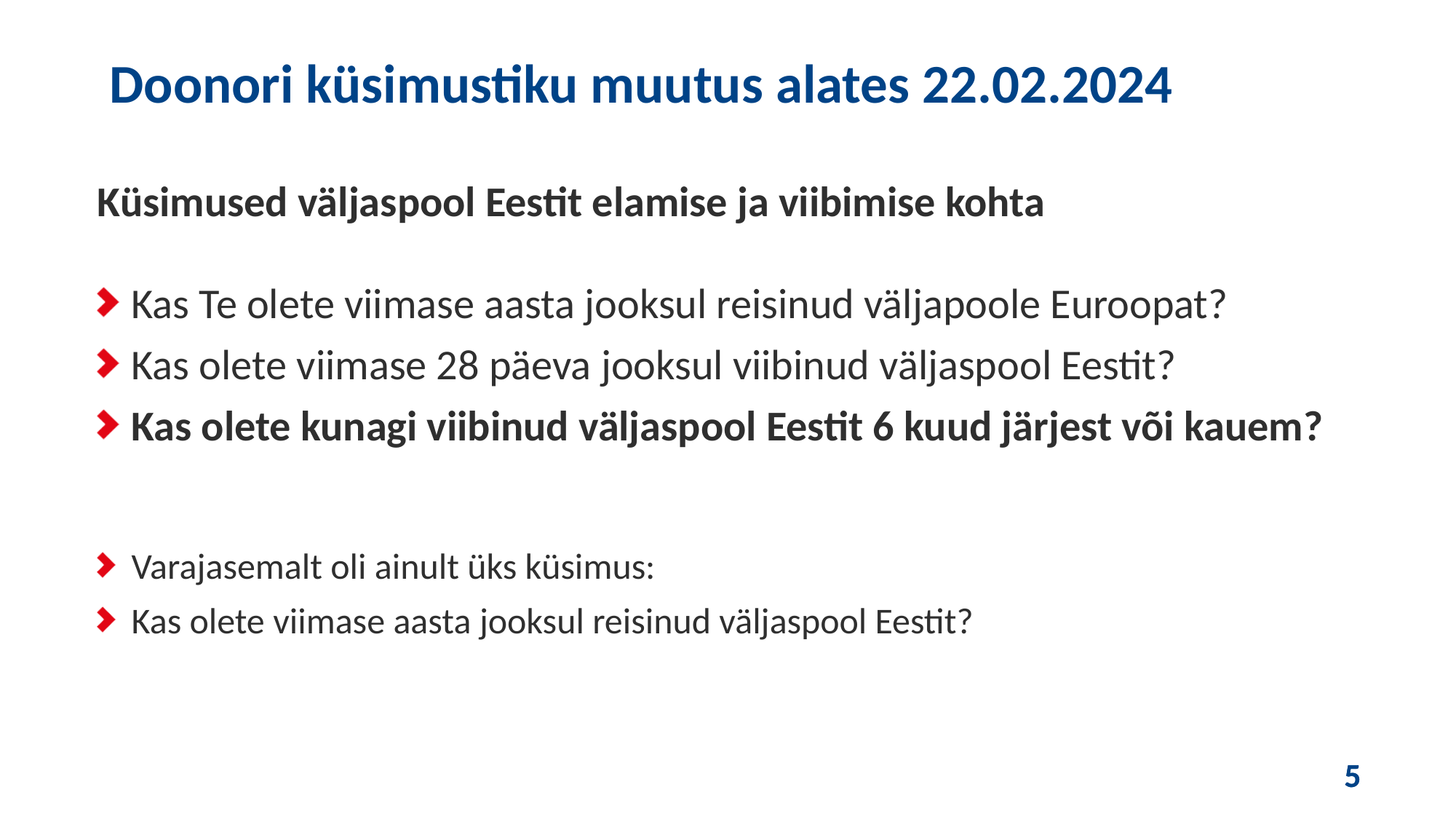

Doonori küsimustiku muutus alates 22.02.2024
Küsimused väljaspool Eestit elamise ja viibimise kohta

Kas Te olete viimase aasta jooksul reisinud väljapoole Euroopat?
Kas olete viimase 28 päeva jooksul viibinud väljaspool Eestit?
Kas olete kunagi viibinud väljaspool Eestit 6 kuud järjest või kauem?

Varajasemalt oli ainult üks küsimus:
Kas olete viimase aasta jooksul reisinud väljaspool Eestit?